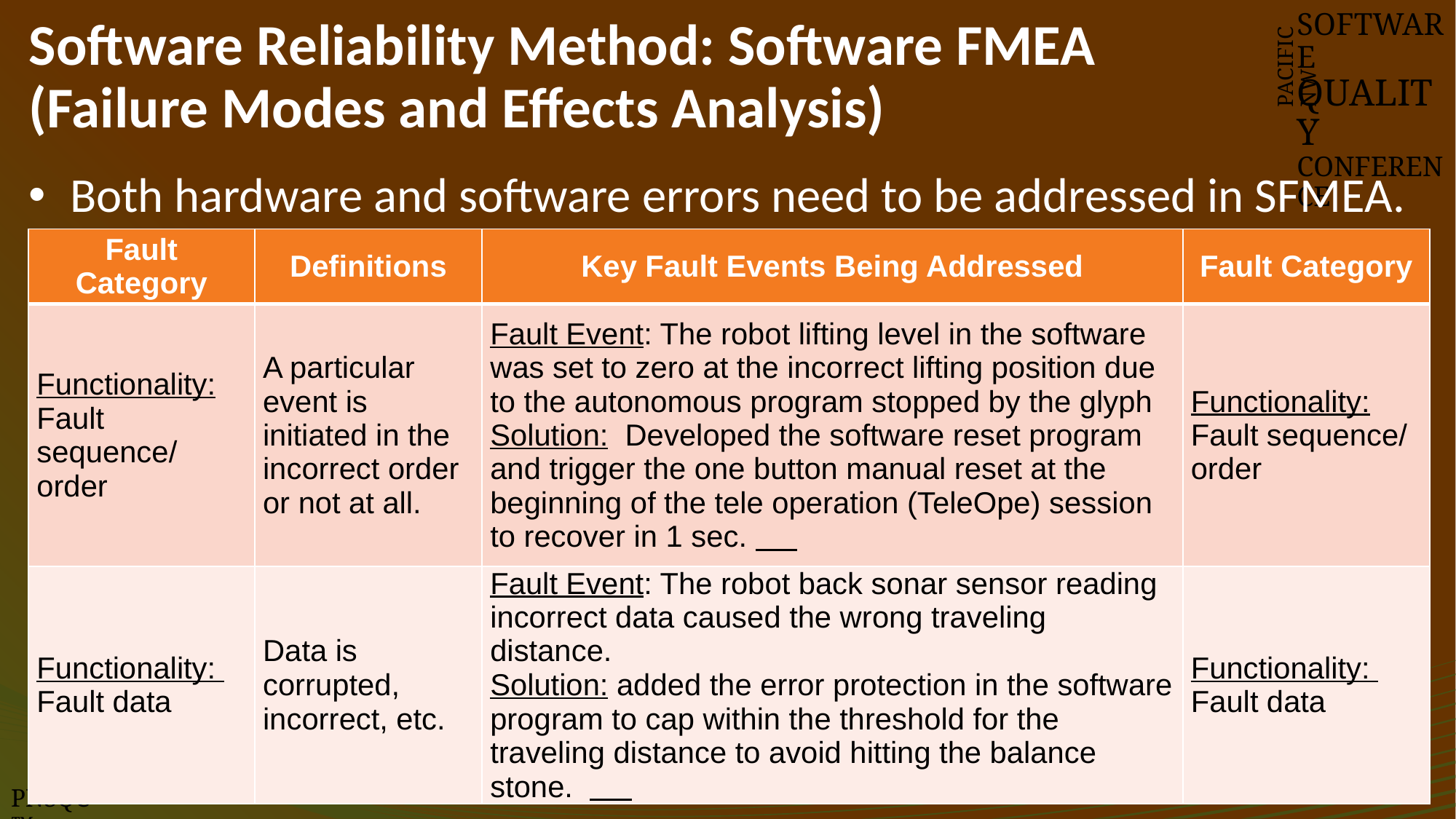

# Software Reliability Method: Software FMEA (Failure Modes and Effects Analysis)
SOFTWARE
QUALITY
CONFERENCE
PACIFIC   NW
Both hardware and software errors need to be addressed in SFMEA.
| Fault Category | Definitions | Key Fault Events Being Addressed | Fault Category |
| --- | --- | --- | --- |
| Functionality: Fault sequence/ order | A particular event is initiated in the incorrect order or not at all. | Fault Event: The robot lifting level in the software was set to zero at the incorrect lifting position due to the autonomous program stopped by the glyph Solution: Developed the software reset program and trigger the one button manual reset at the beginning of the tele operation (TeleOpe) session to recover in 1 sec. | Functionality: Fault sequence/ order |
| Functionality: Fault data | Data is corrupted, incorrect, etc. | Fault Event: The robot back sonar sensor reading incorrect data caused the wrong traveling distance. Solution: added the error protection in the software program to cap within the threshold for the traveling distance to avoid hitting the balance stone. | Functionality: Fault data |
PNSQC ™